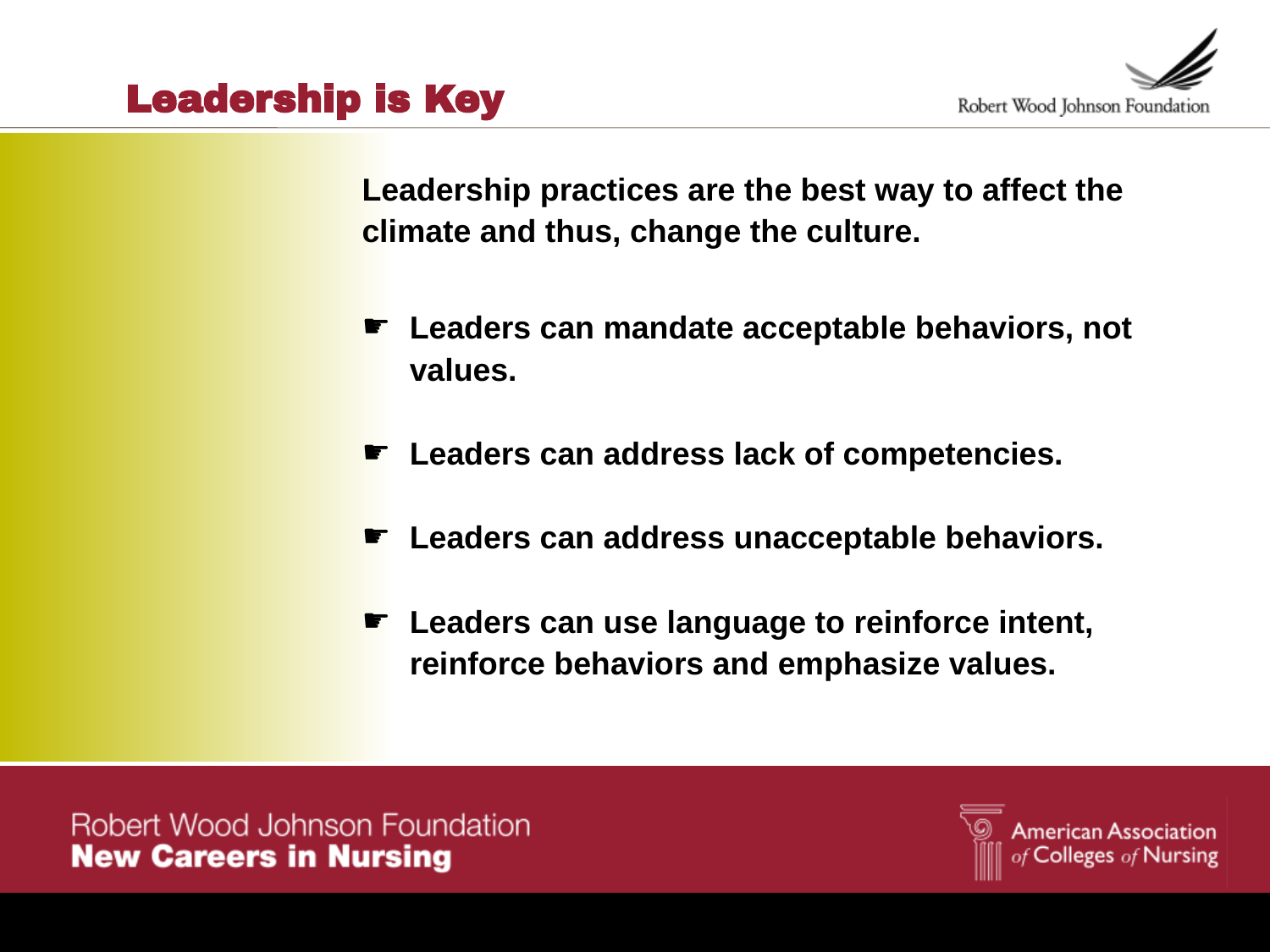

# Leadership is Key
Leadership practices are the best way to affect the climate and thus, change the culture.

Leaders can mandate acceptable behaviors, not values.
Leaders can address lack of competencies.
Leaders can address unacceptable behaviors.
Leaders can use language to reinforce intent, reinforce behaviors and emphasize values.